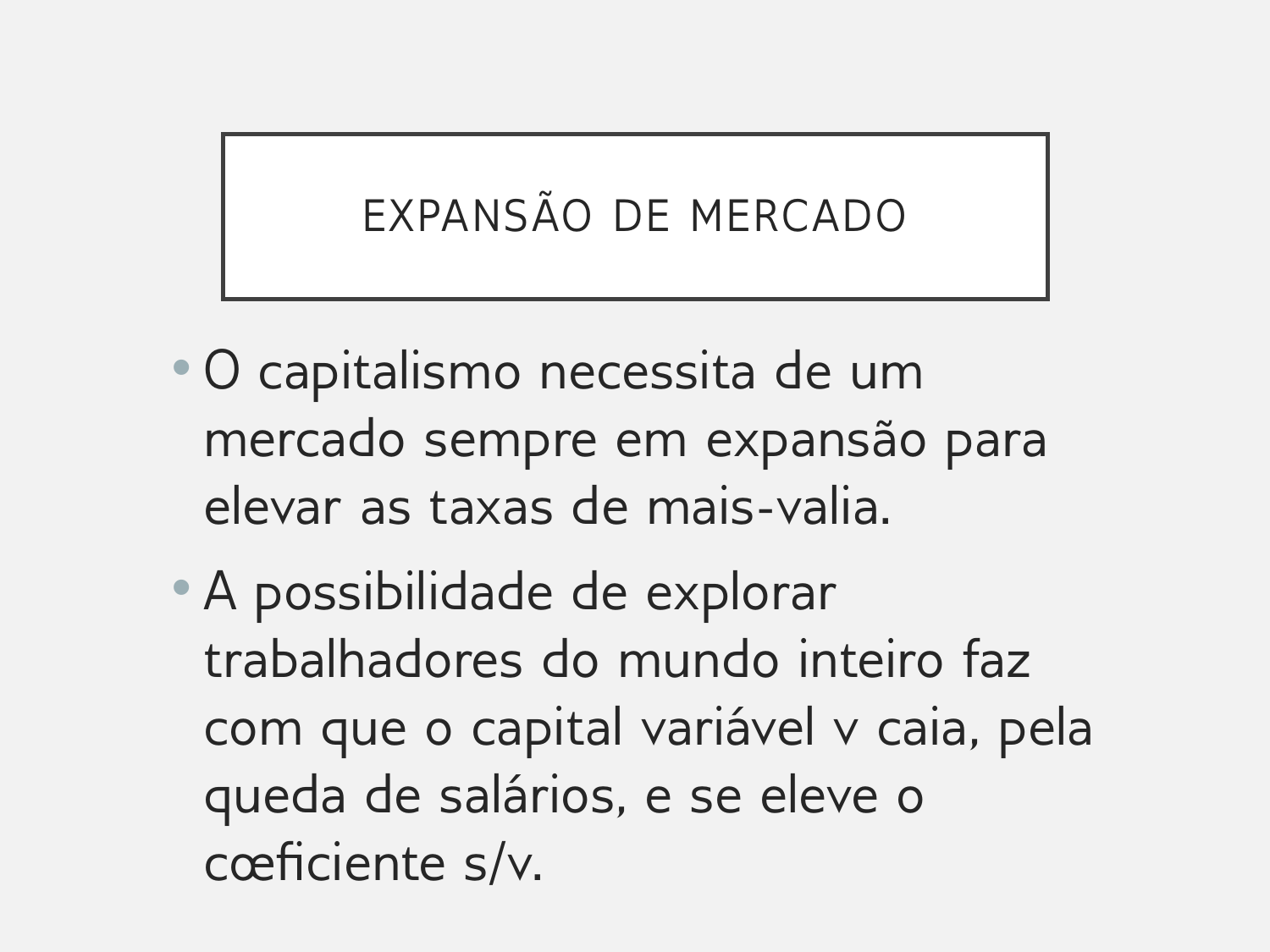

# Expansão de mercado
O capitalismo necessita de um mercado sempre em expansão para elevar as taxas de mais-valia.
A possibilidade de explorar trabalhadores do mundo inteiro faz com que o capital variável v caia, pela queda de salários, e se eleve o coeficiente s/v.